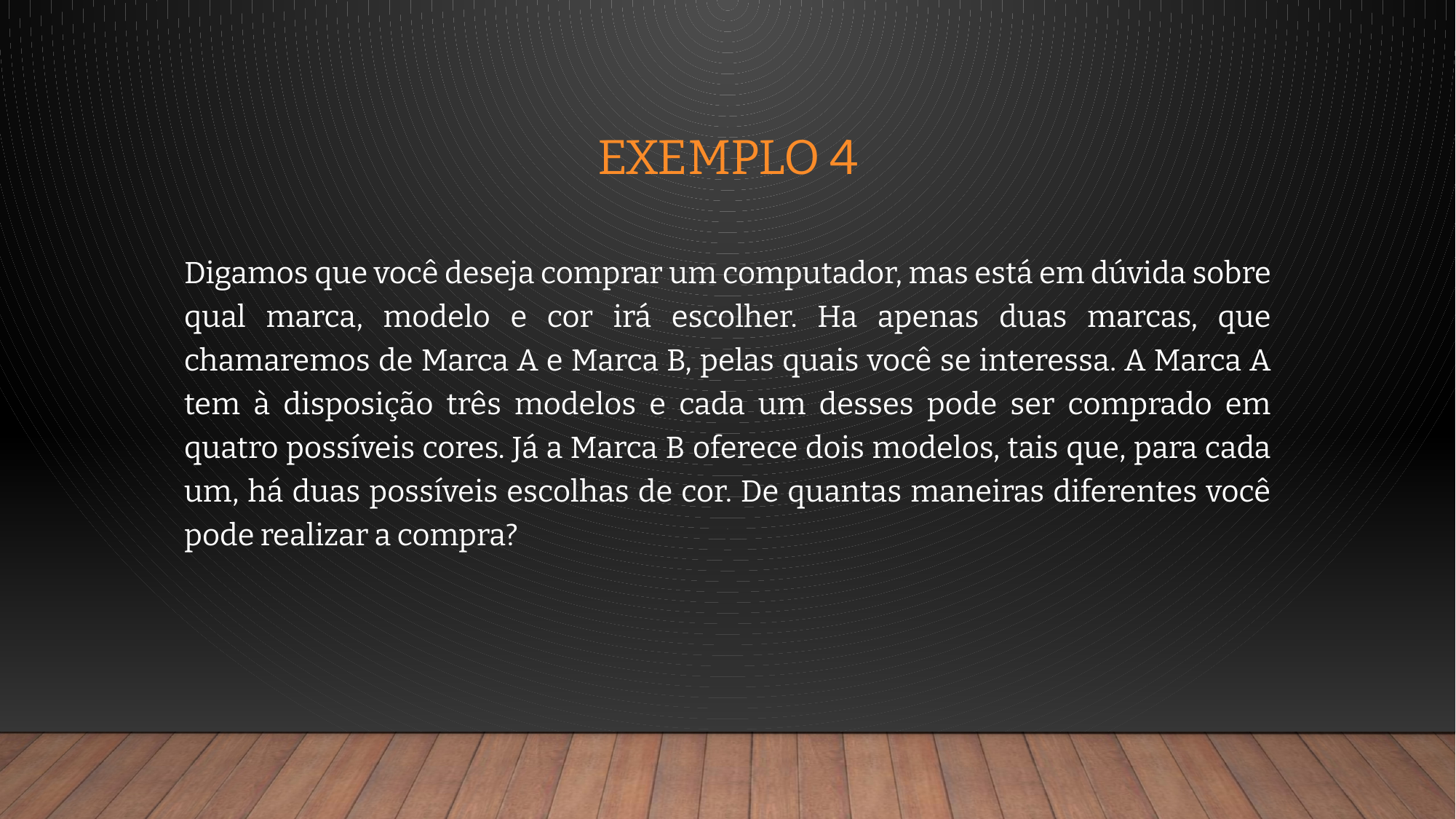

# Exemplo 4
Digamos que você deseja comprar um computador, mas está em dúvida sobre qual marca, modelo e cor irá escolher. Ha apenas duas marcas, que chamaremos de Marca A e Marca B, pelas quais você se interessa. A Marca A tem à disposição três modelos e cada um desses pode ser comprado em quatro possíveis cores. Já a Marca B oferece dois modelos, tais que, para cada um, há duas possíveis escolhas de cor. De quantas maneiras diferentes você pode realizar a compra?